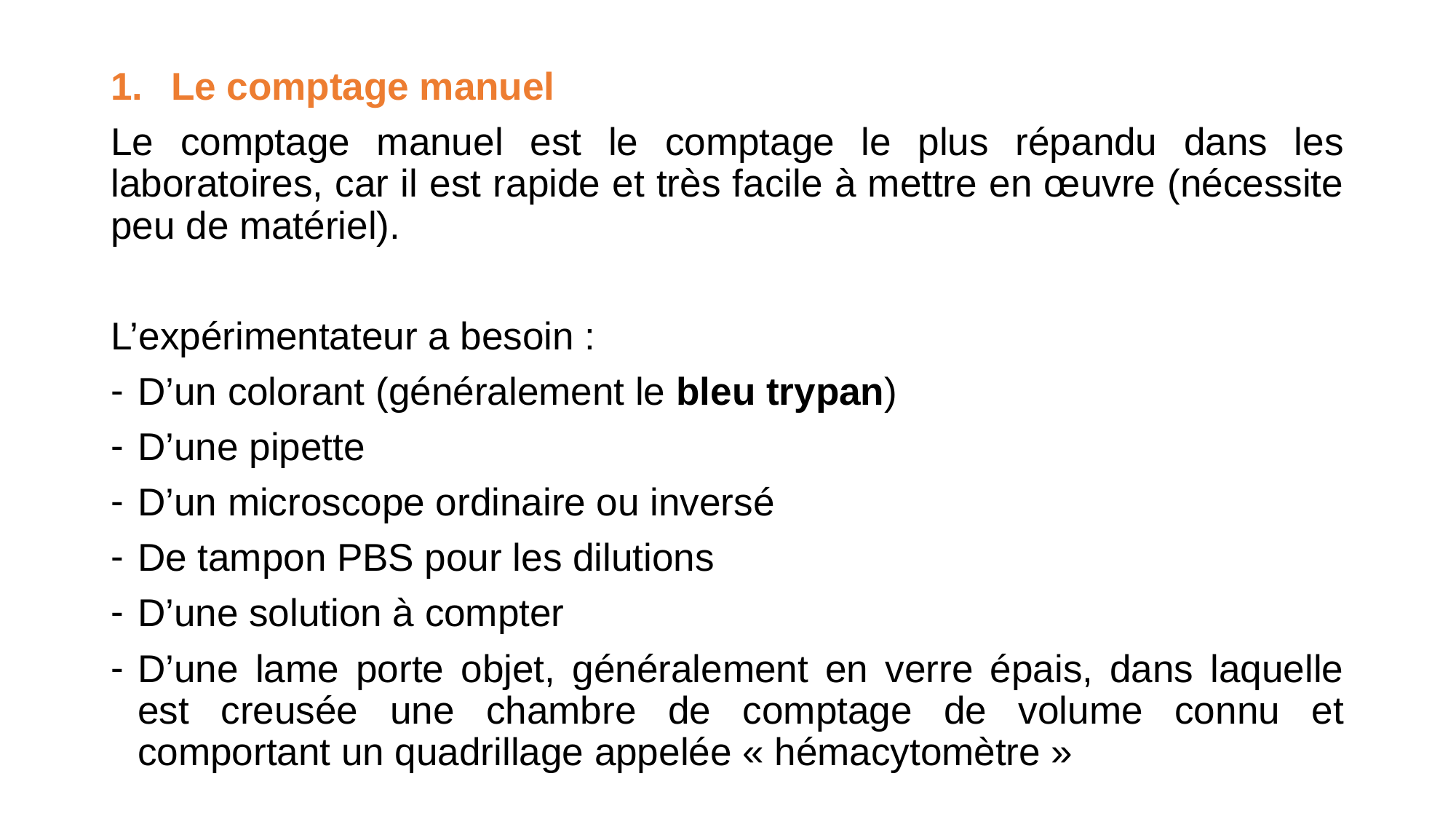

Le comptage manuel
Le comptage manuel est le comptage le plus répandu dans les laboratoires, car il est rapide et très facile à mettre en œuvre (nécessite peu de matériel).

L’expérimentateur a besoin :
D’un colorant (généralement le bleu trypan)
D’une pipette
D’un microscope ordinaire ou inversé
De tampon PBS pour les dilutions
D’une solution à compter
D’une lame porte objet, généralement en verre épais, dans laquelle est creusée une chambre de comptage de volume connu et comportant un quadrillage appelée « hémacytomètre »